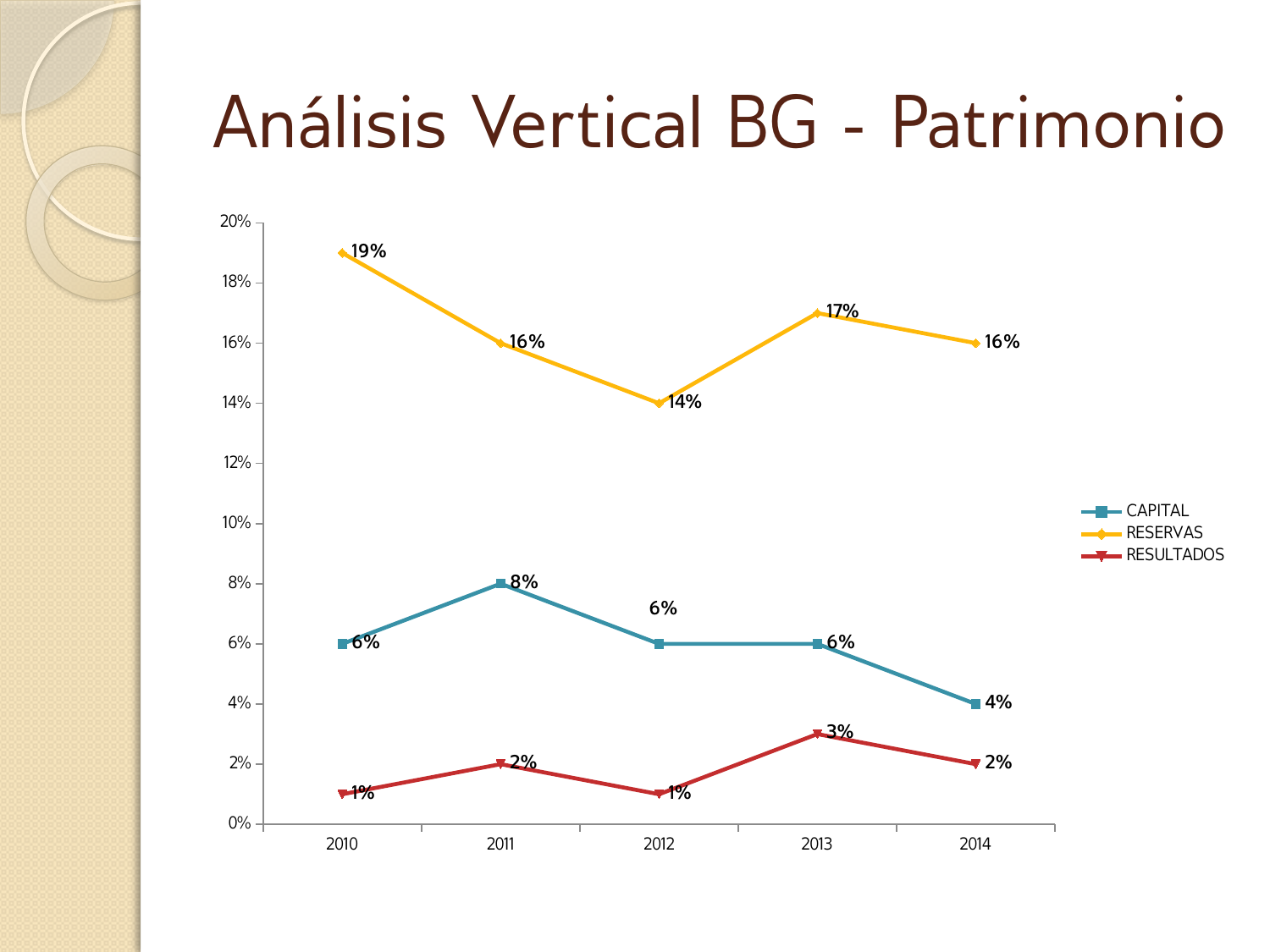

# Análisis Vertical BG - Patrimonio

### Chart

| Category | CAPITAL | RESERVAS | RESULTADOS |
|---|---|---|---|
| 2010 | 0.06 | 0.19 | 0.01 |
| 2011 | 0.08 | 0.16 | 0.02 |
| 2012 | 0.06 | 0.14 | 0.01 |
| 2013 | 0.06 | 0.17 | 0.03 |
| 2014 | 0.04 | 0.16 | 0.02 |